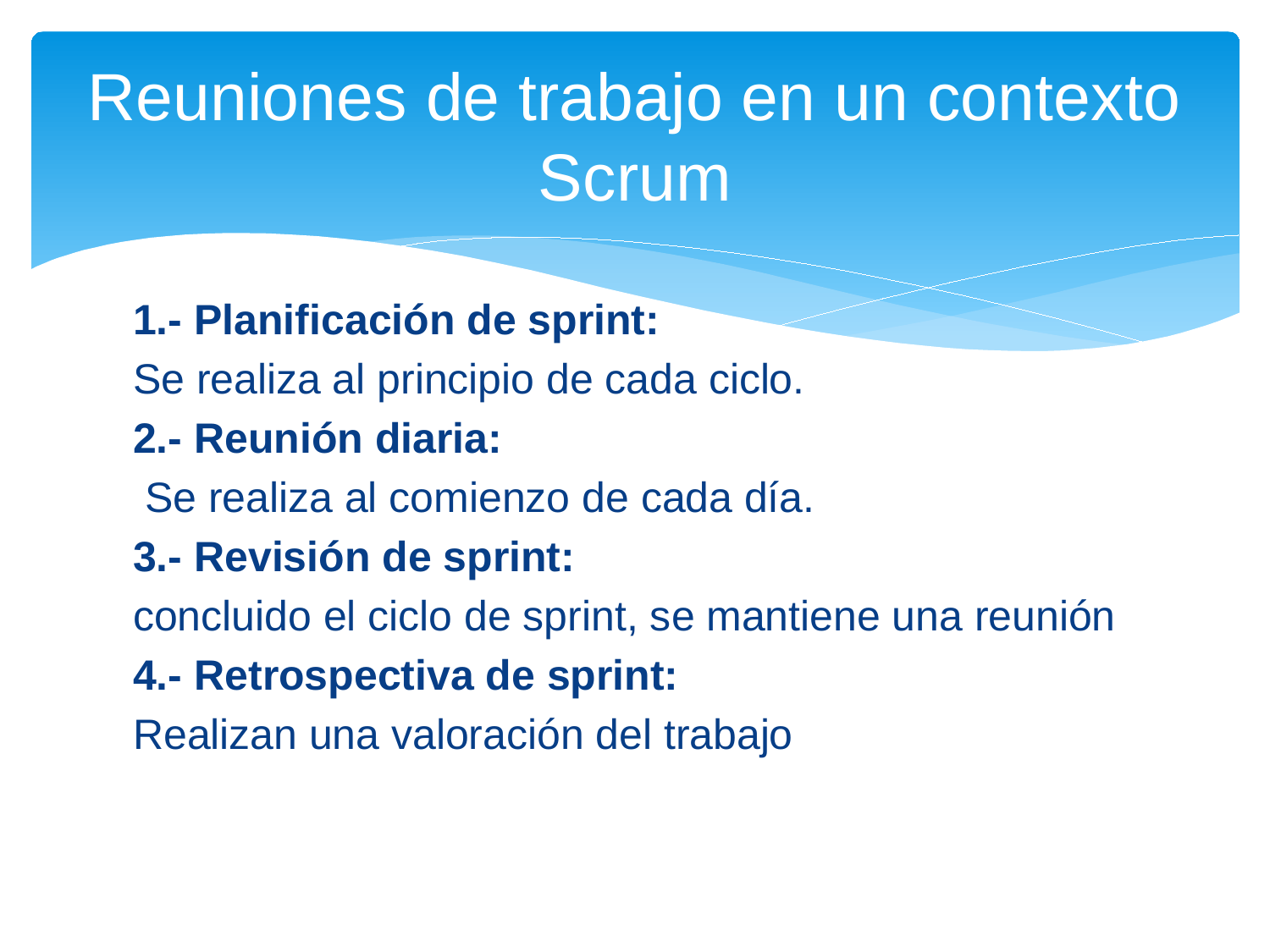

# Reuniones de trabajo en un contexto Scrum
1.- Planificación de sprint:
Se realiza al principio de cada ciclo.
2.- Reunión diaria:
 Se realiza al comienzo de cada día.
3.- Revisión de sprint:
concluido el ciclo de sprint, se mantiene una reunión
4.- Retrospectiva de sprint:
Realizan una valoración del trabajo